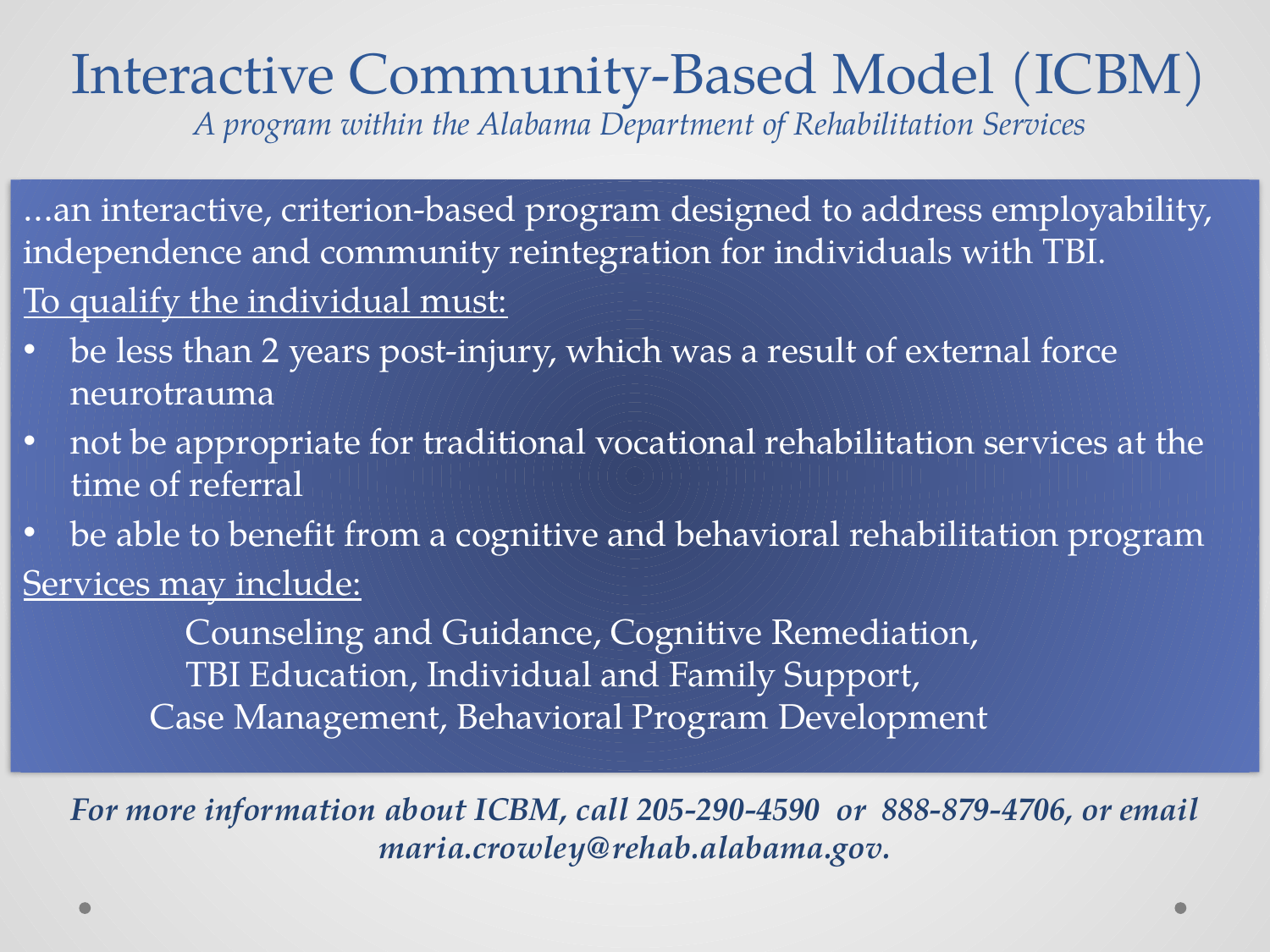

# Interactive Community-Based Model (ICBM) A program within the Alabama Department of Rehabilitation Services
…an interactive, criterion-based program designed to address employability, independence and community reintegration for individuals with TBI.
To qualify the individual must:
be less than 2 years post-injury, which was a result of external force neurotrauma
not be appropriate for traditional vocational rehabilitation services at the time of referral
be able to benefit from a cognitive and behavioral rehabilitation program
Services may include:
	    Counseling and Guidance, Cognitive Remediation,          	   	    TBI Education, Individual and Family Support,          	     	    	Case Management, Behavioral Program Development

For more information about ICBM, call 205-290-4590  or  888-879-4706, or email
maria.crowley@rehab.alabama.gov.